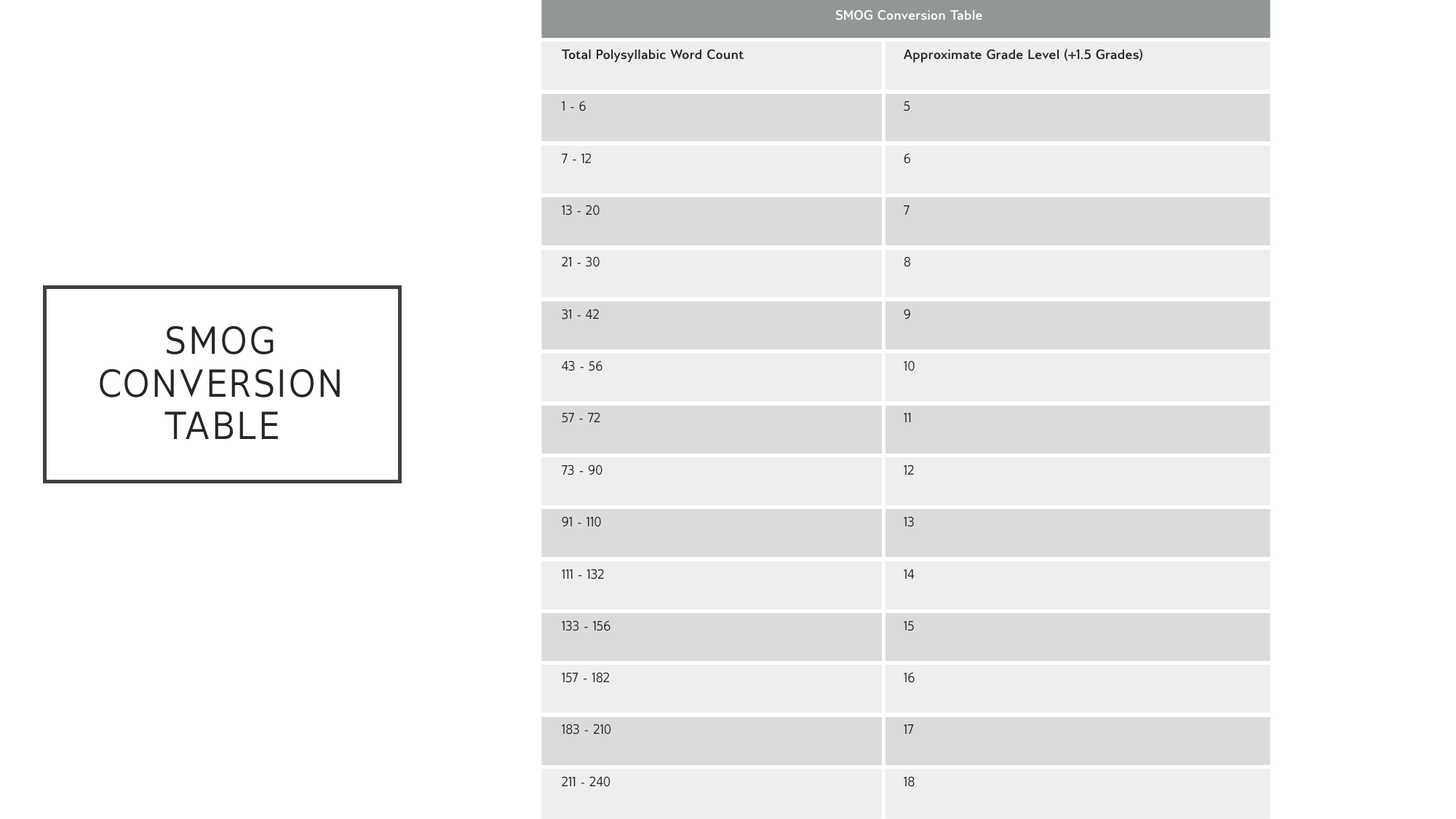

| SMOG Conversion Table |  |
| --- | --- |
| Total Polysyllabic Word Count | Approximate Grade Level (+1.5 Grades) |
| 1 - 6 | 5 |
| 7 - 12 | 6 |
| 13 - 20 | 7 |
| 21 - 30 | 8 |
| 31 - 42 | 9 |
| 43 - 56 | 10 |
| 57 - 72 | 11 |
| 73 - 90 | 12 |
| 91 - 110 | 13 |
| 111 - 132 | 14 |
| 133 - 156 | 15 |
| 157 - 182 | 16 |
| 183 - 210 | 17 |
| 211 - 240 | 18 |
# SMOG Conversion Table